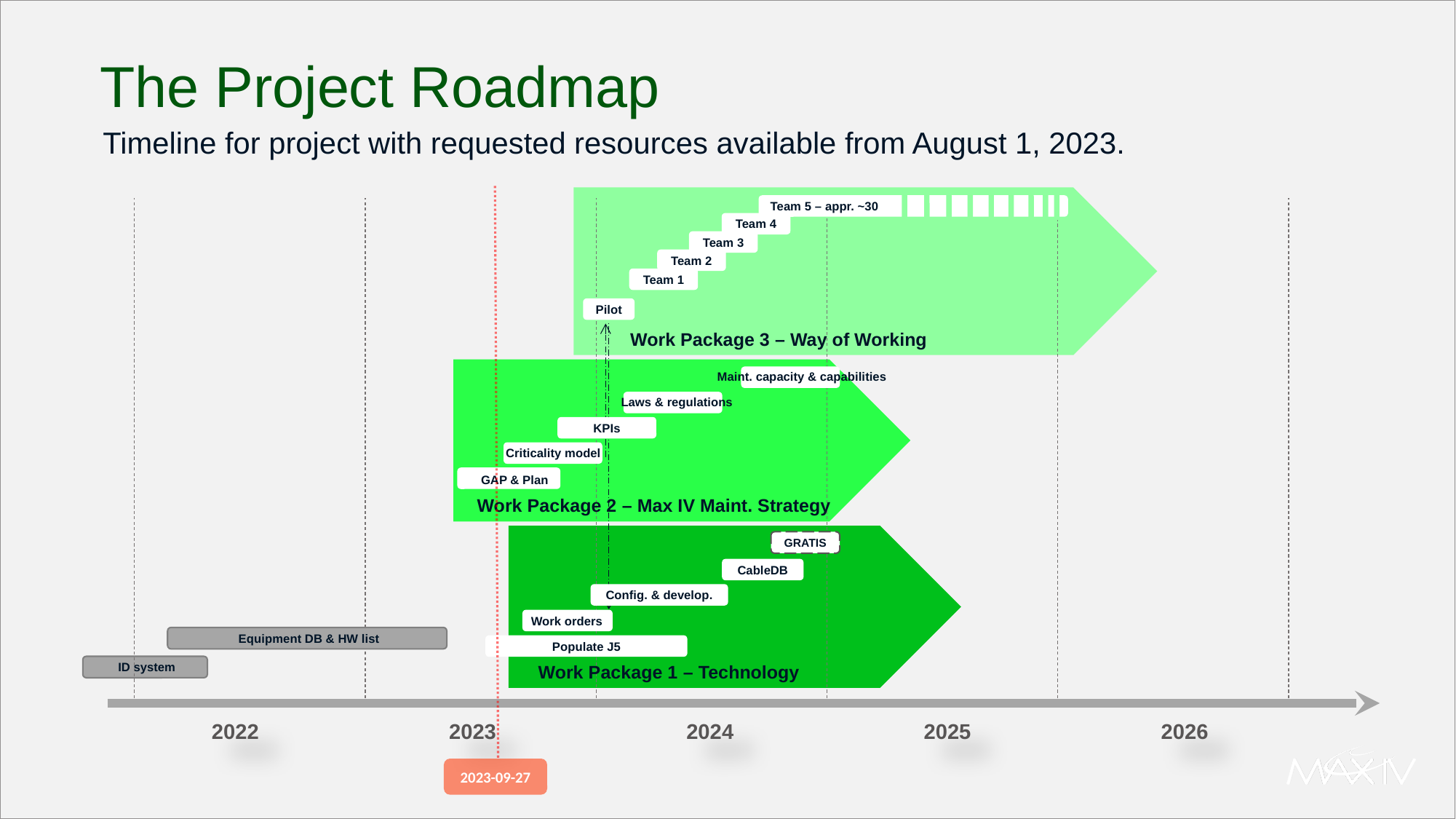

The Project Roadmap
Timeline for project with requested resources available from August 1, 2023.

Team 5 – appr. ~30
2022
2023
2024
2025
2026
Team 4

Team 3

Team 2
Team 1
Pilot
Work Package 3 – Way of Working

Maint. capacity & capabilities

Laws & regulations

KPIs
Criticality model

GAP & Plan

Work Package 2 – Max IV Maint. Strategy

GRATIS
CableDB
Config. & develop.
Work orders

 Equipment DB & HW list
Populate J5
Work Package 1 – Technology
 ID system
2023-09-27